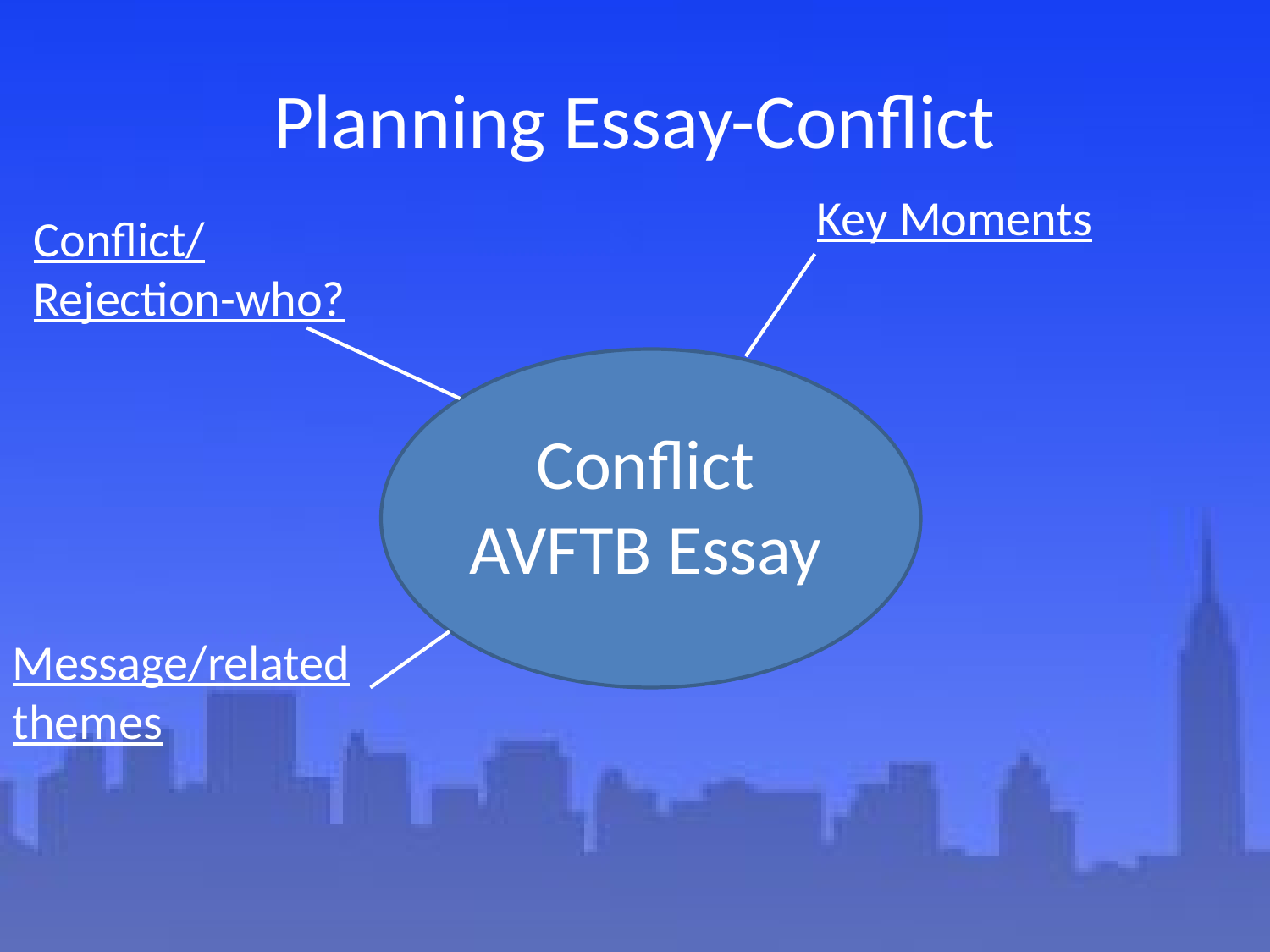

# Planning Essay-Conflict
Key Moments
Conflict/Rejection-who?

Conflict AVFTB Essay
Message/related themes